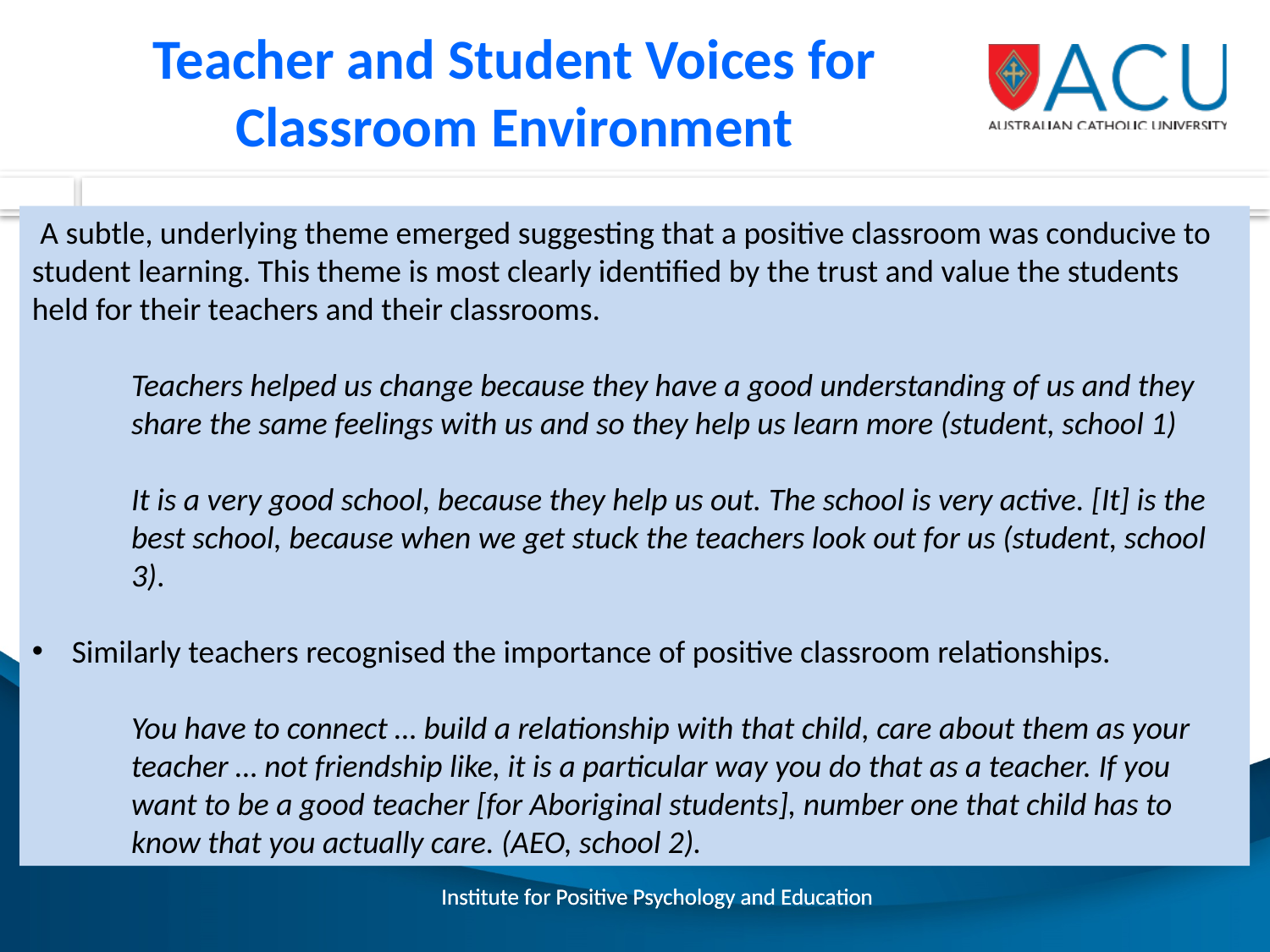

Teacher and Student Voices for Classroom Environment
 A subtle, underlying theme emerged suggesting that a positive classroom was conducive to student learning. This theme is most clearly identified by the trust and value the students held for their teachers and their classrooms.

Teachers helped us change because they have a good understanding of us and they share the same feelings with us and so they help us learn more (student, school 1)

It is a very good school, because they help us out. The school is very active. [It] is the best school, because when we get stuck the teachers look out for us (student, school 3).

Similarly teachers recognised the importance of positive classroom relationships.

You have to connect … build a relationship with that child, care about them as your teacher … not friendship like, it is a particular way you do that as a teacher. If you want to be a good teacher [for Aboriginal students], number one that child has to know that you actually care. (AEO, school 2).